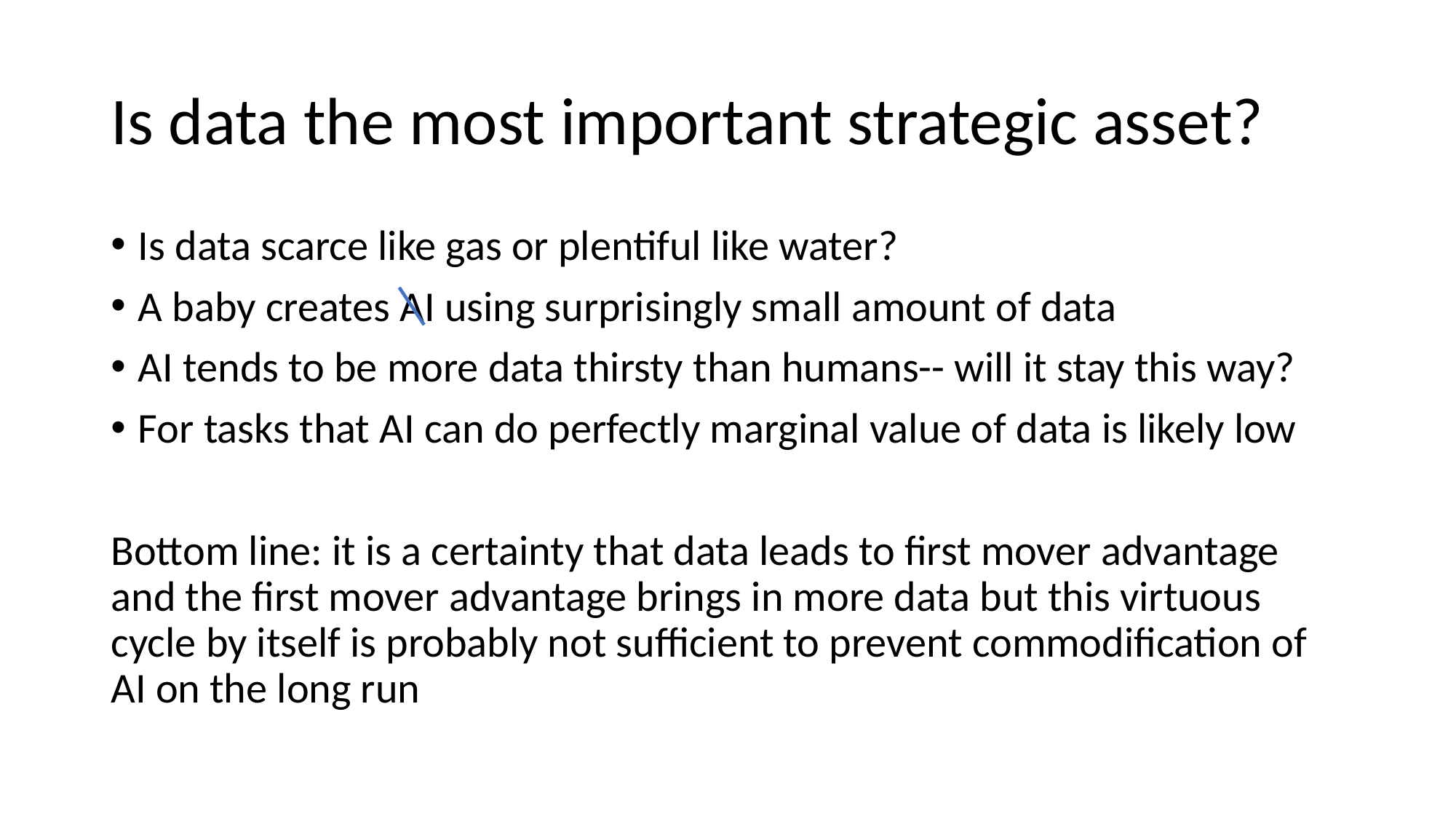

# Is data the most important strategic asset?
Is data scarce like gas or plentiful like water?
A baby creates AI using surprisingly small amount of data
AI tends to be more data thirsty than humans-- will it stay this way?
For tasks that AI can do perfectly marginal value of data is likely low

Bottom line: it is a certainty that data leads to first mover advantage and the first mover advantage brings in more data but this virtuous cycle by itself is probably not sufficient to prevent commodification of AI on the long run